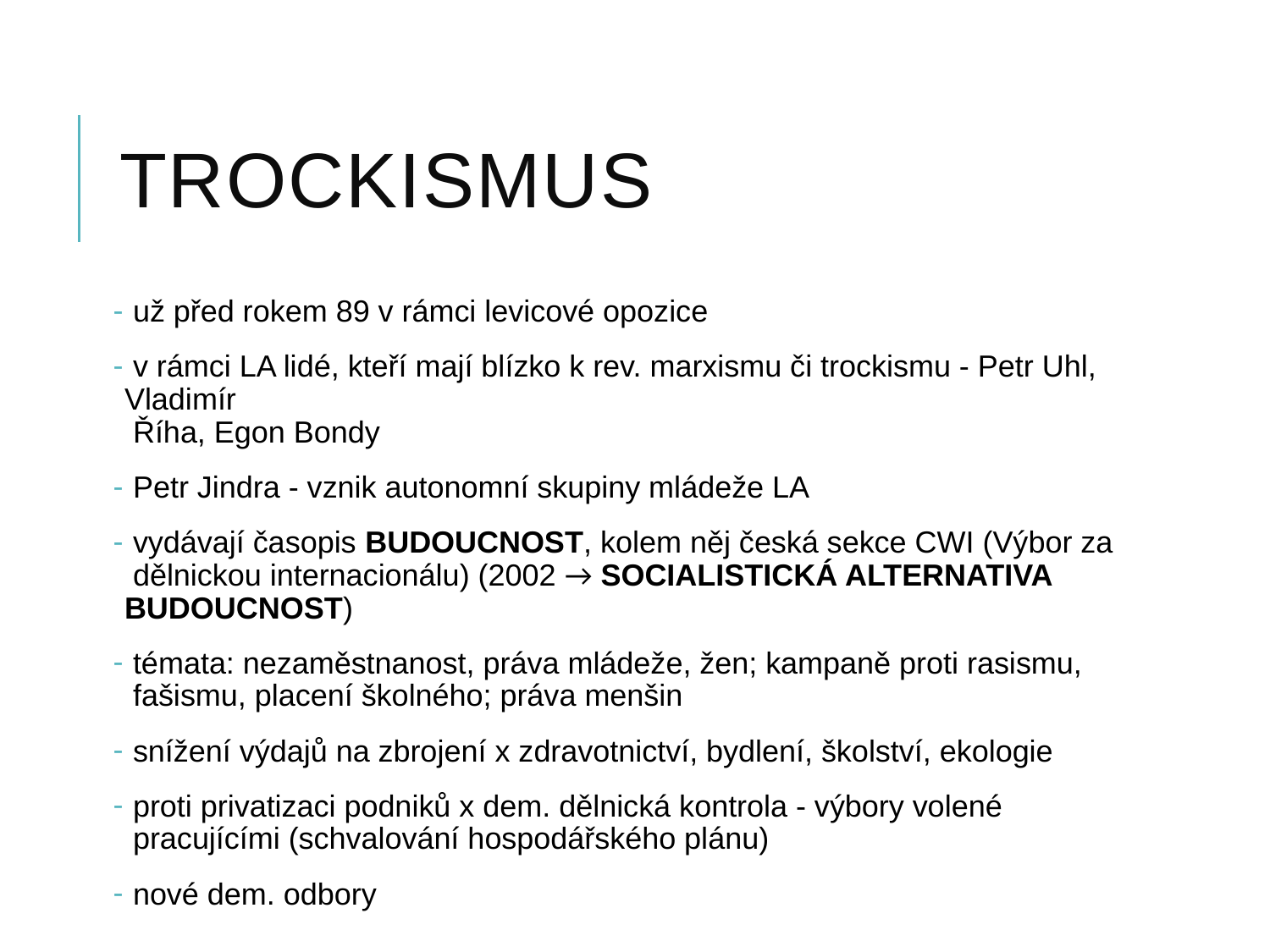

# trockismus
 už před rokem 89 v rámci levicové opozice
 v rámci LA lidé, kteří mají blízko k rev. marxismu či trockismu - Petr Uhl, Vladimír
 Říha, Egon Bondy
 Petr Jindra - vznik autonomní skupiny mládeže LA
 vydávají časopis Budoucnost, kolem něj česká sekce CWI (Výbor za
 dělnickou internacionálu) (2002 → Socialistická alternativa Budoucnost)
 témata: nezaměstnanost, práva mládeže, žen; kampaně proti rasismu,
 fašismu, placení školného; práva menšin
 snížení výdajů na zbrojení x zdravotnictví, bydlení, školství, ekologie
 proti privatizaci podniků x dem. dělnická kontrola - výbory volené
 pracujícími (schvalování hospodářského plánu)
 nové dem. odbory